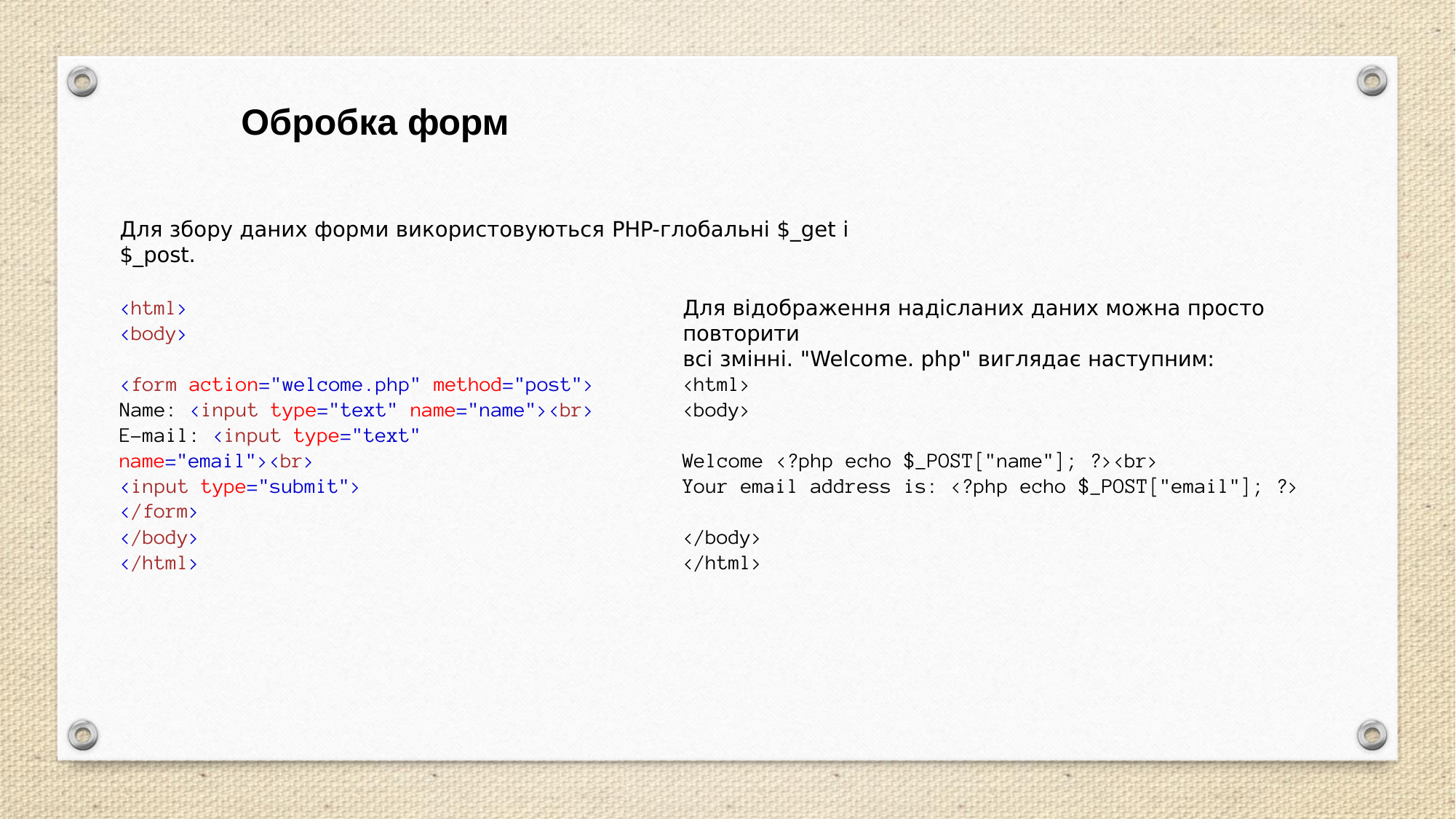

# Обробка форм
Для збору даних форми використовуються PHP-глобальні $_get і $_post.
<html>
<body>
Для відображення надісланих даних можна просто повторити
всі змінні. "Welcome. php" виглядає наступним:
<form action="welcome.php" method="post"> Name: <input type="text" name="name"><br>
E-mail: <input type="text" name="email"><br>
<input type="submit">
</form>
<html>
<body>
Welcome <?php echo $_POST["name"]; ?><br>
Your email address is: <?php echo $_POST["email"]; ?>
</body>
</html>
</body>
</html>